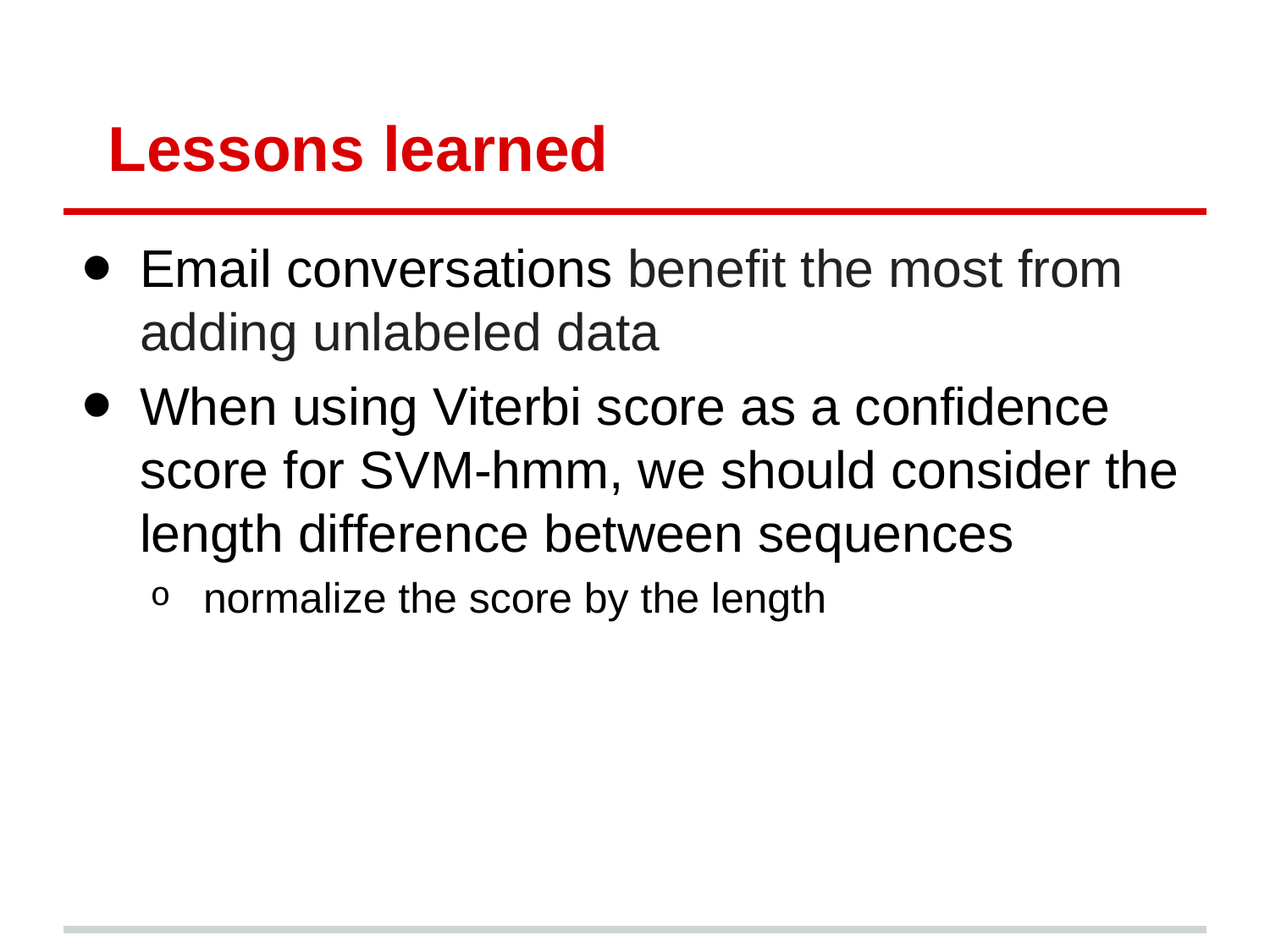

# Lessons learned
Email conversations benefit the most from adding unlabeled data
When using Viterbi score as a confidence score for SVM-hmm, we should consider the length difference between sequences
normalize the score by the length